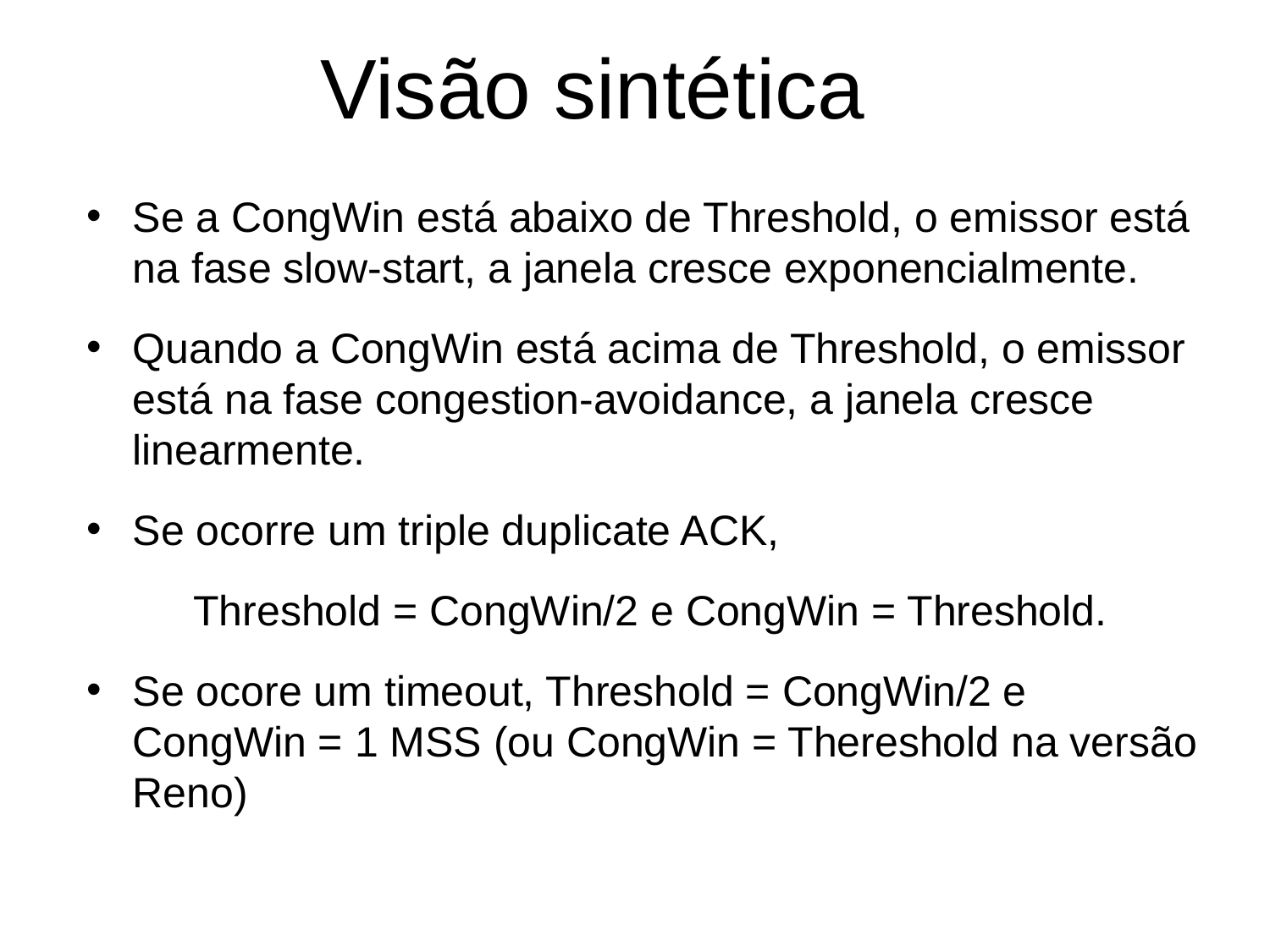

# Visão sintética
Se a CongWin está abaixo de Threshold, o emissor está na fase slow-start, a janela cresce exponencialmente.
Quando a CongWin está acima de Threshold, o emissor está na fase congestion-avoidance, a janela cresce linearmente.
Se ocorre um triple duplicate ACK,
         Threshold = CongWin/2 e CongWin = Threshold.
Se ocore um timeout, Threshold = CongWin/2 e CongWin = 1 MSS (ou CongWin = Thereshold na versão Reno)